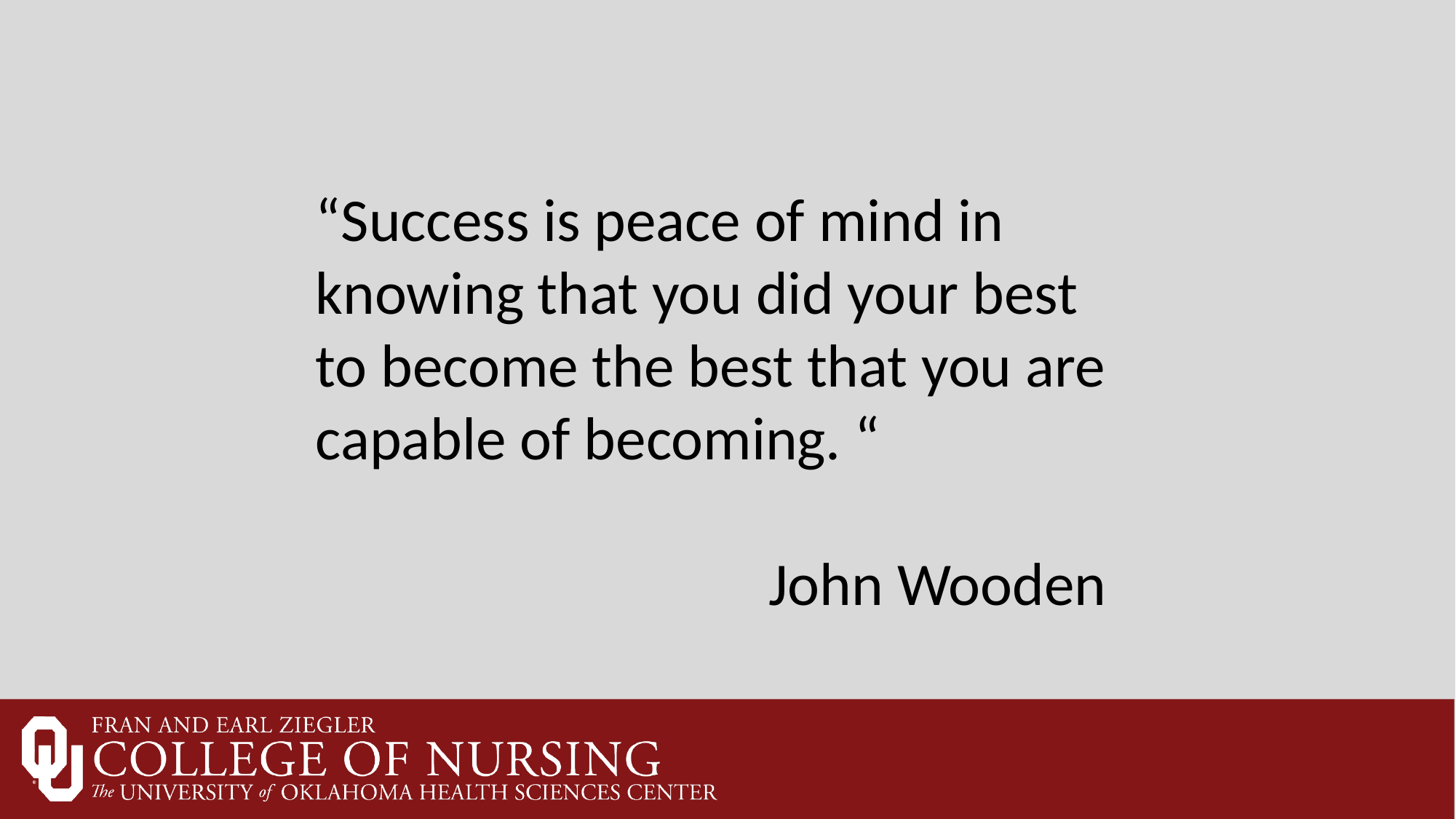

“Success is peace of mind in
knowing that you did your best
to become the best that you are
capable of becoming. “

John Wooden